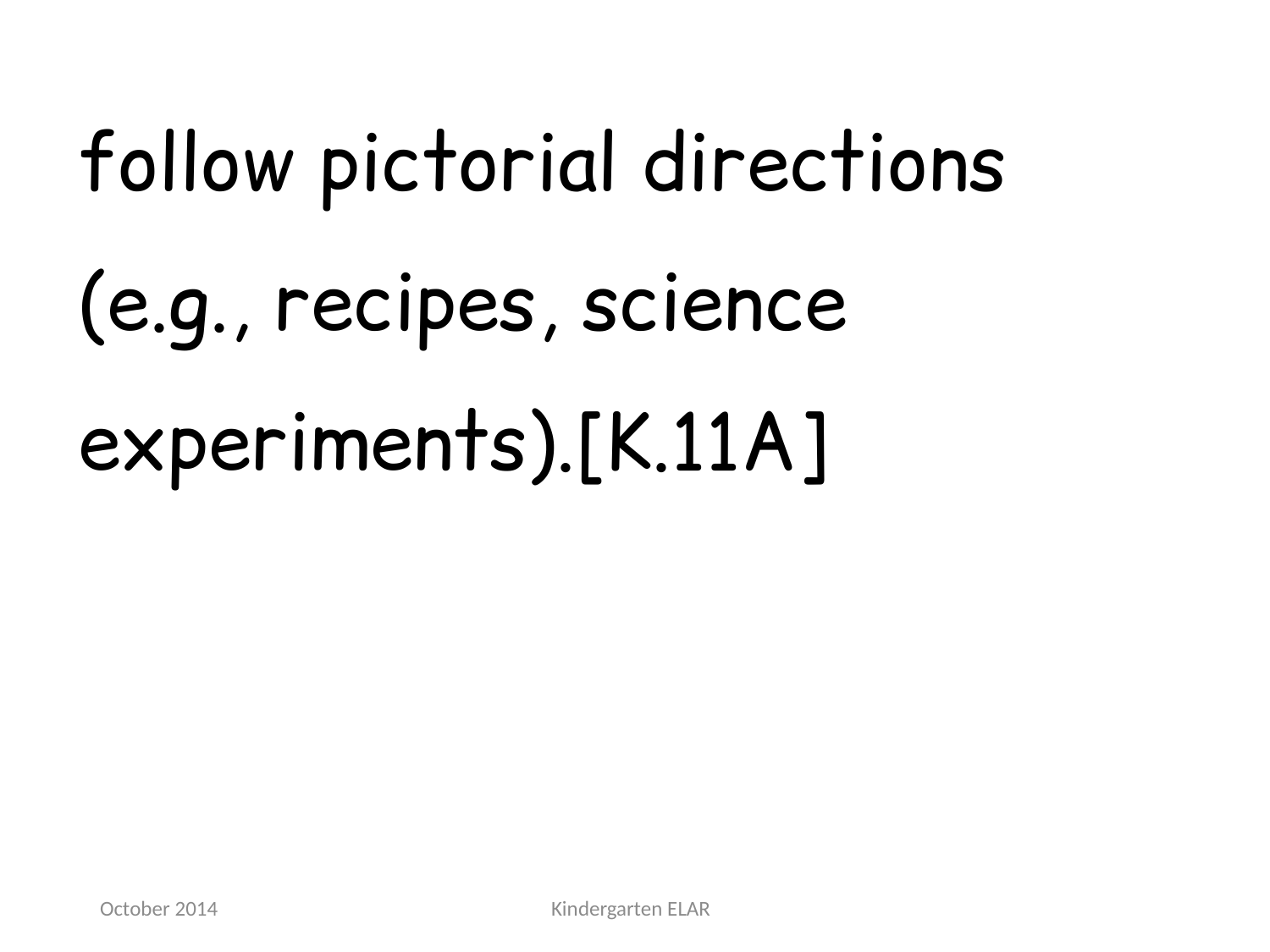

follow pictorial directions (e.g., recipes, science experiments).[K.11A]
October 2014
Kindergarten ELAR